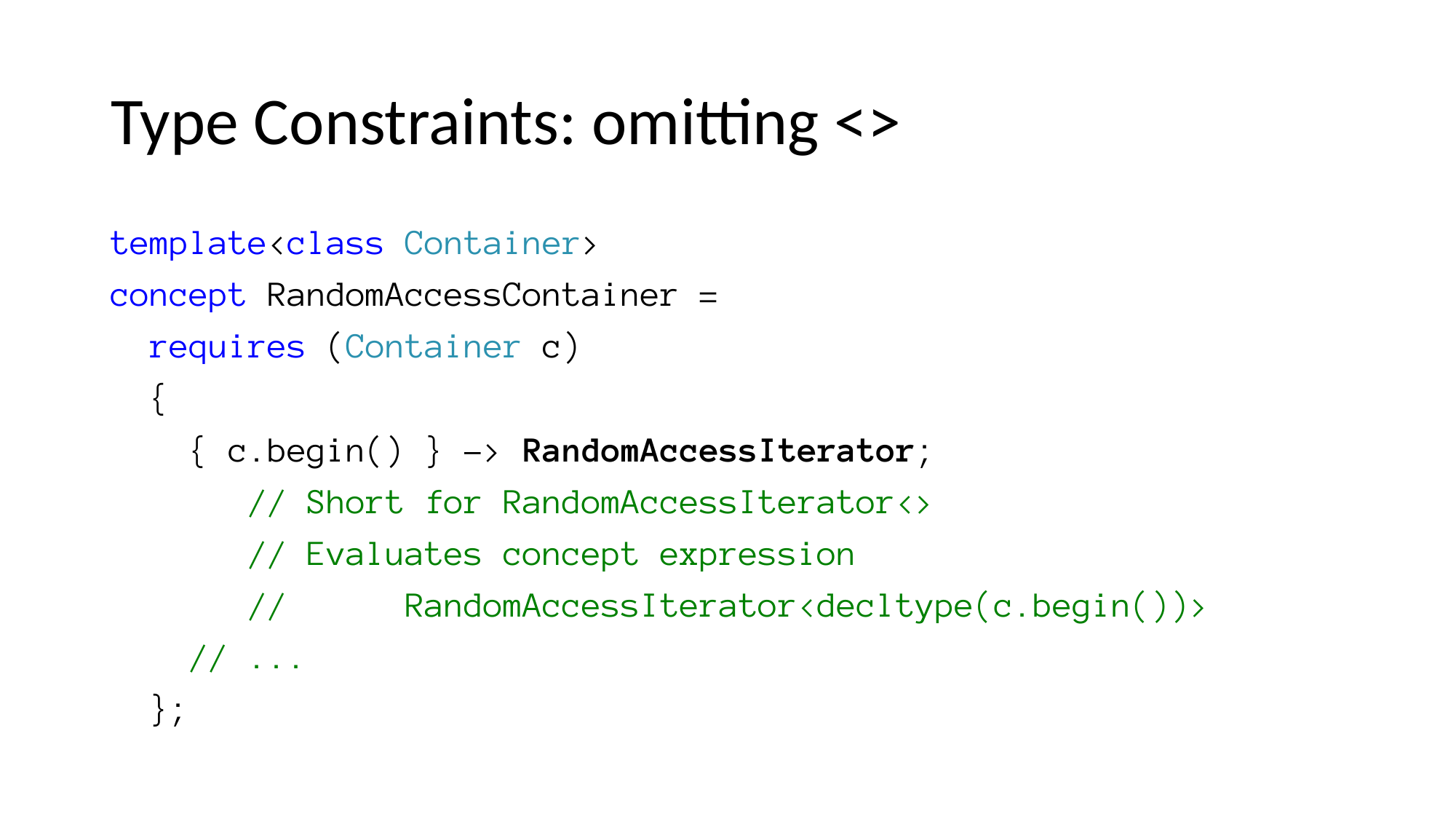

# Type Constraints: omitting <>
template<class Container>
concept RandomAccessContainer =
  requires (Container c)
  {
    { c.begin() } -> RandomAccessIterator;
       // Short for RandomAccessIterator<>
       // Evaluates concept expression
       //      RandomAccessIterator<decltype(c.begin())>
    // ...
  };